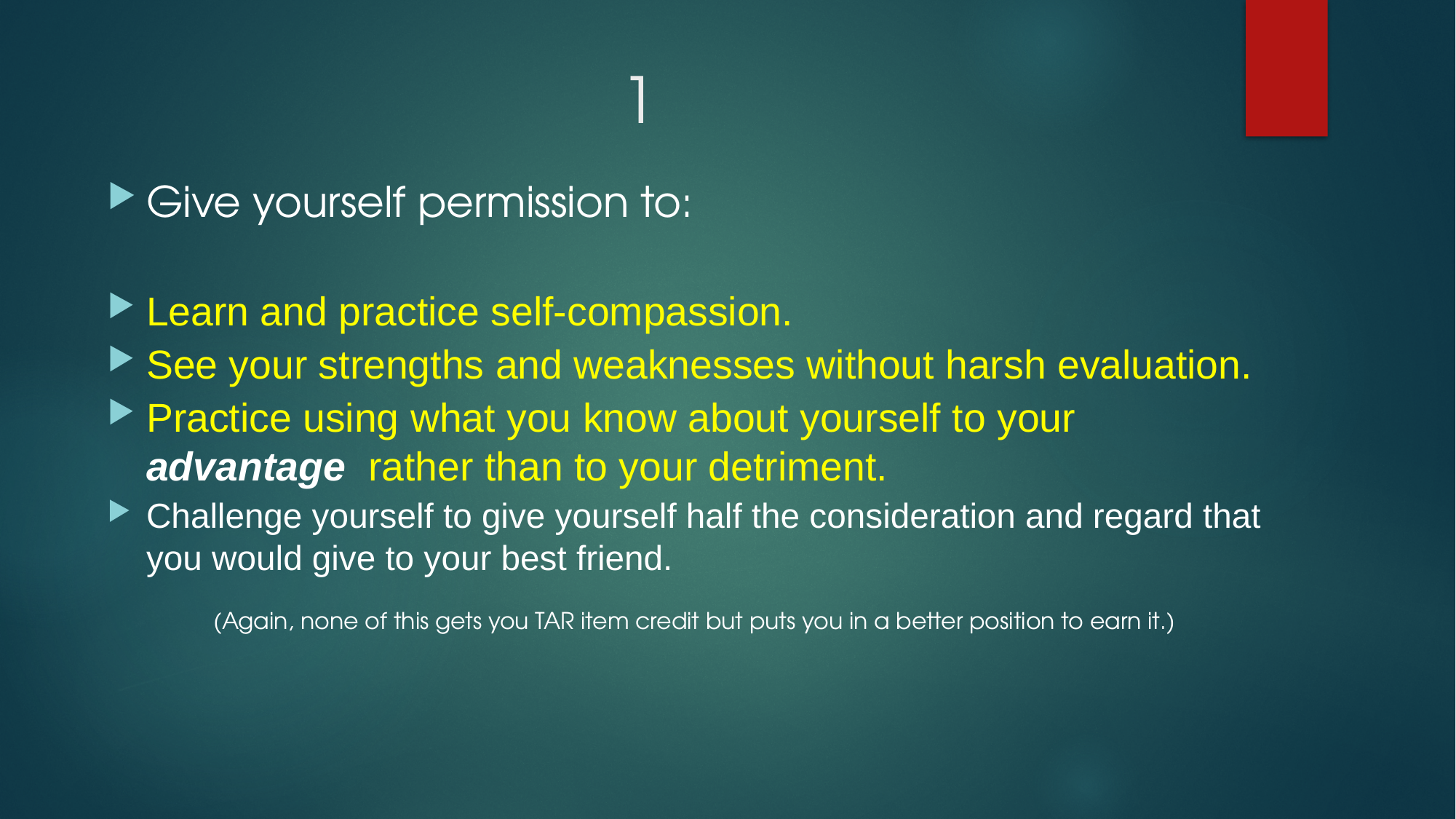

# 1
Give yourself permission to:

Learn and practice self-compassion.
See your strengths and weaknesses without harsh evaluation.
Practice using what you know about yourself to your advantage  rather than to your detriment.
Challenge yourself to give yourself half the consideration and regard that you would give to your best friend.

 (Again, none of this gets you TAR item credit but puts you in a better position to earn it.)